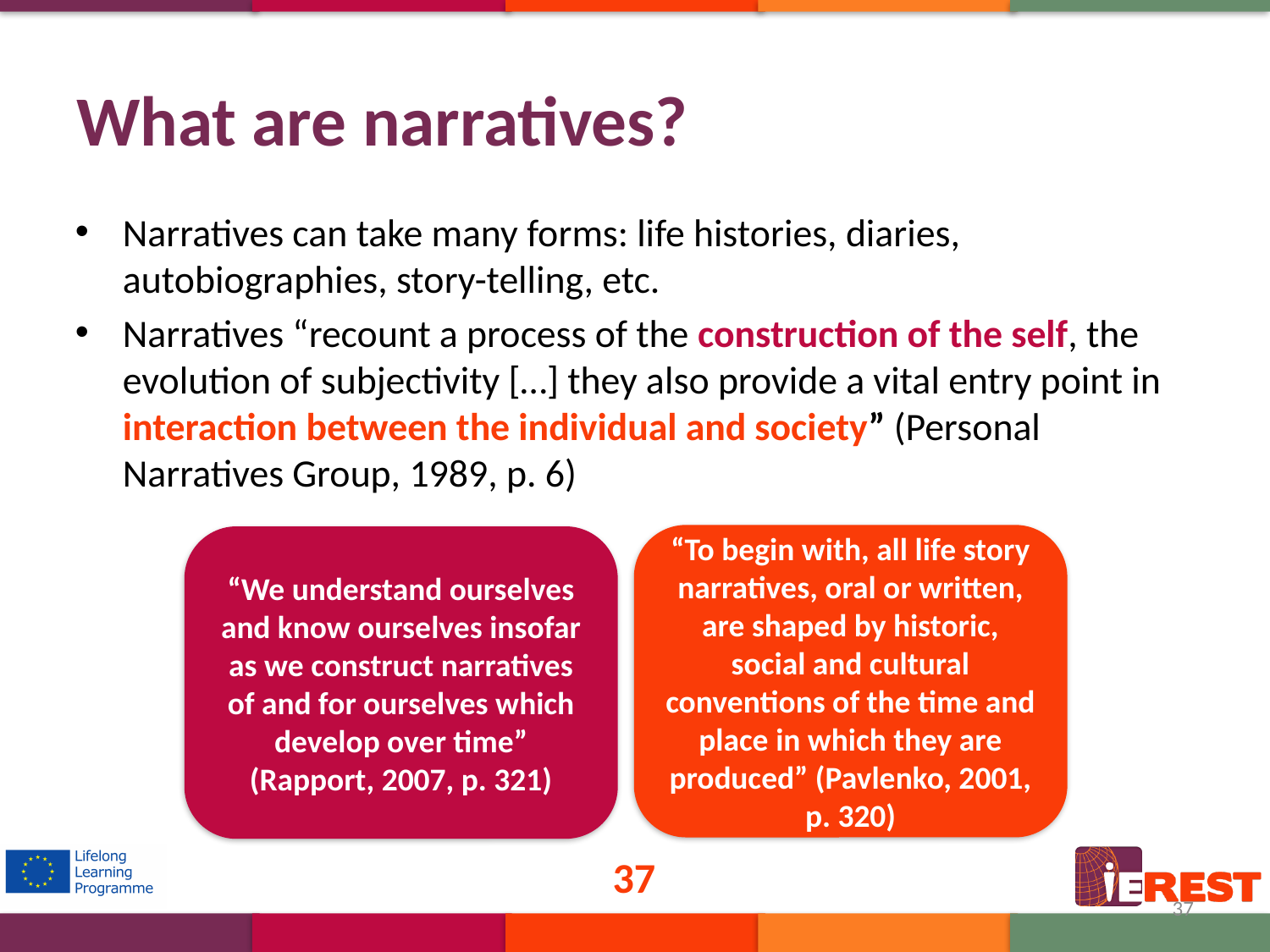

# What are narratives?
Narratives can take many forms: life histories, diaries, autobiographies, story-telling, etc.
Narratives “recount a process of the construction of the self, the evolution of subjectivity […] they also provide a vital entry point in interaction between the individual and society” (Personal Narratives Group, 1989, p. 6)
“To begin with, all life story narratives, oral or written, are shaped by historic, social and cultural conventions of the time and place in which they are produced” (Pavlenko, 2001, p. 320)
“We understand ourselves and know ourselves insofar as we construct narratives of and for ourselves which develop over time” (Rapport, 2007, p. 321)
37
37